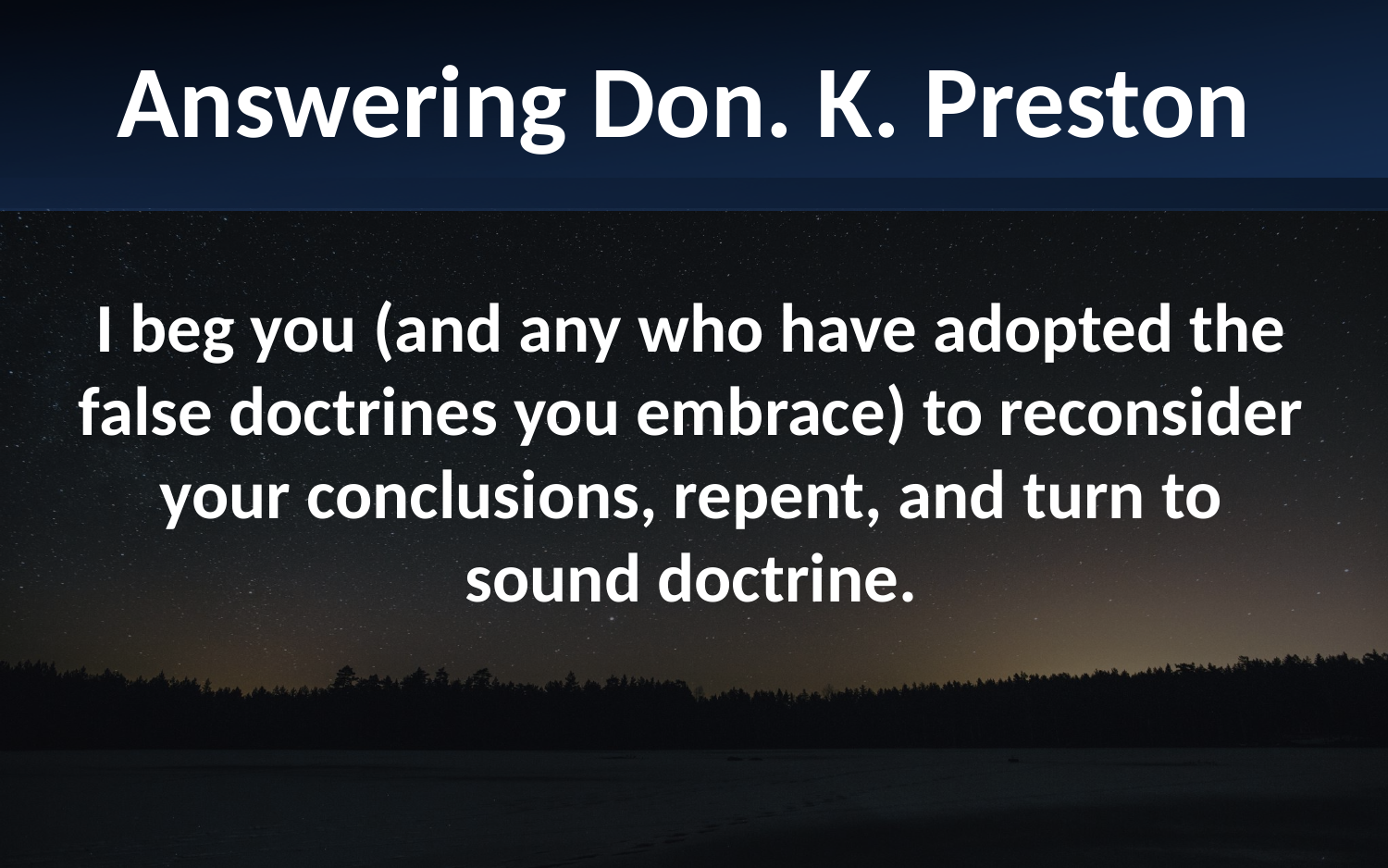

Answering Don. K. Preston
I beg you (and any who have adopted the false doctrines you embrace) to reconsider your conclusions, repent, and turn to sound doctrine.